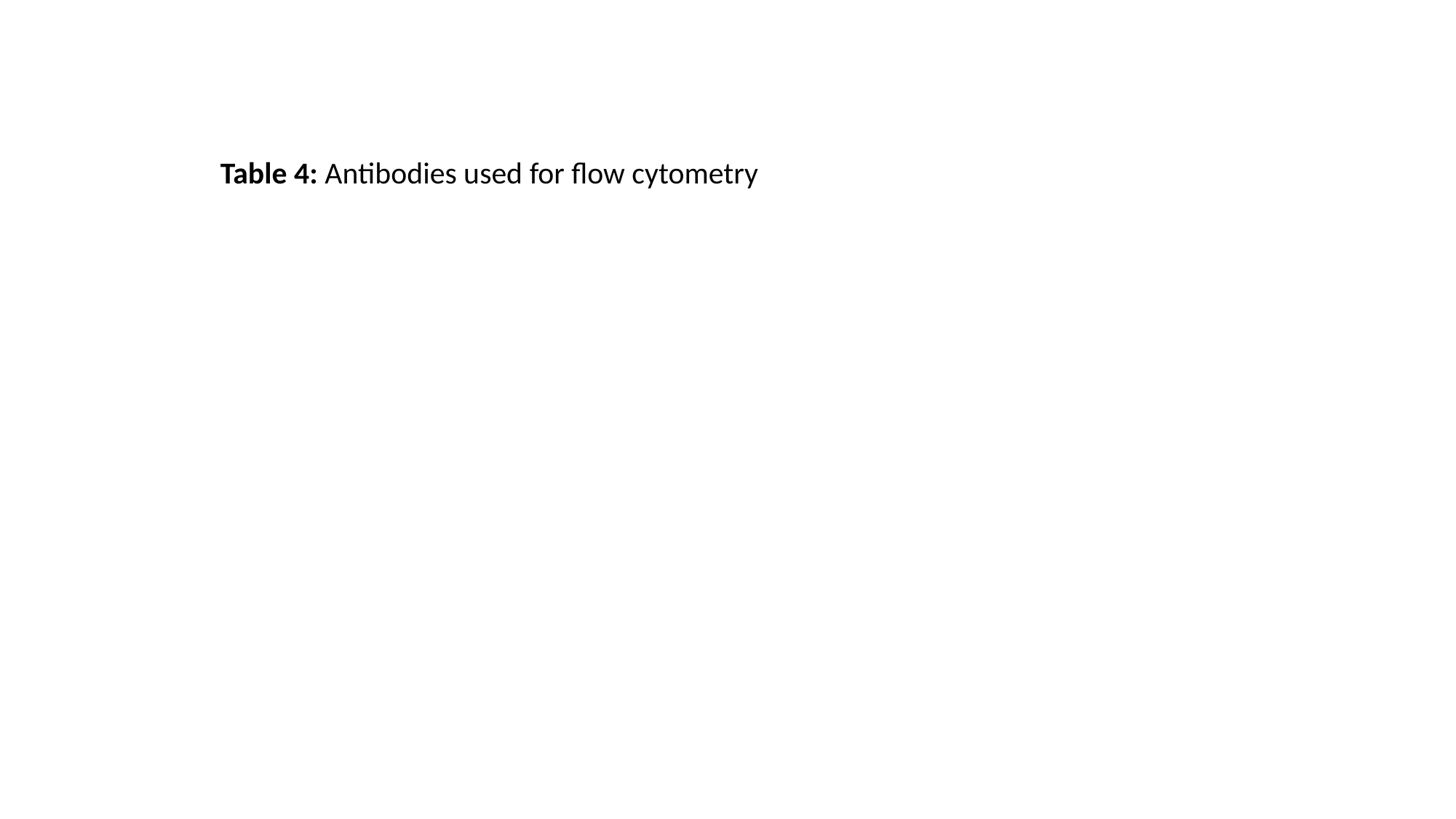

Table 4: Antibodies used for flow cytometry